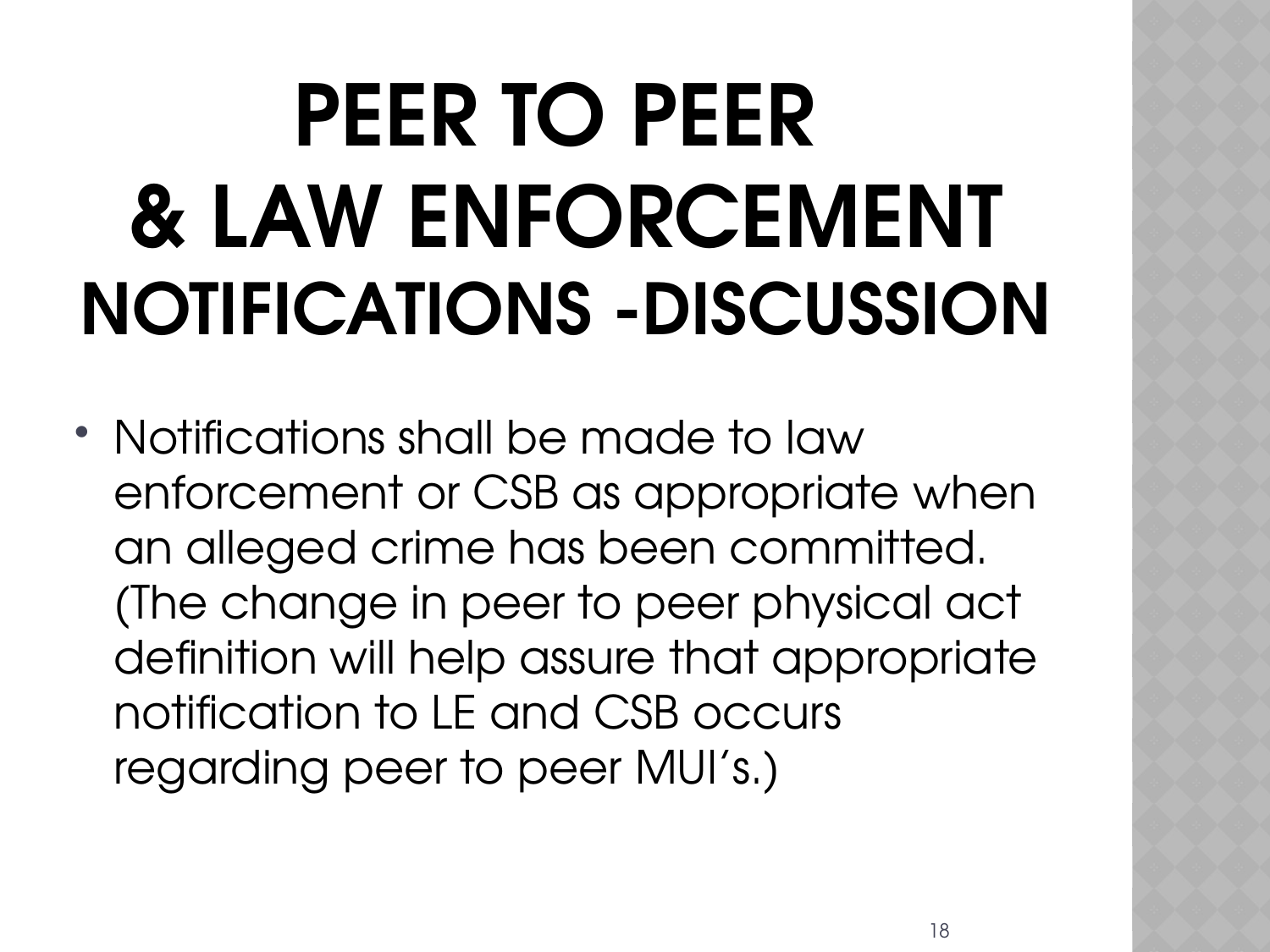

# Peer to Peer & Law enforcement Notifications -discussion
Notifications shall be made to law enforcement or CSB as appropriate when an alleged crime has been committed. (The change in peer to peer physical act definition will help assure that appropriate notification to LE and CSB occurs regarding peer to peer MUI’s.)
18